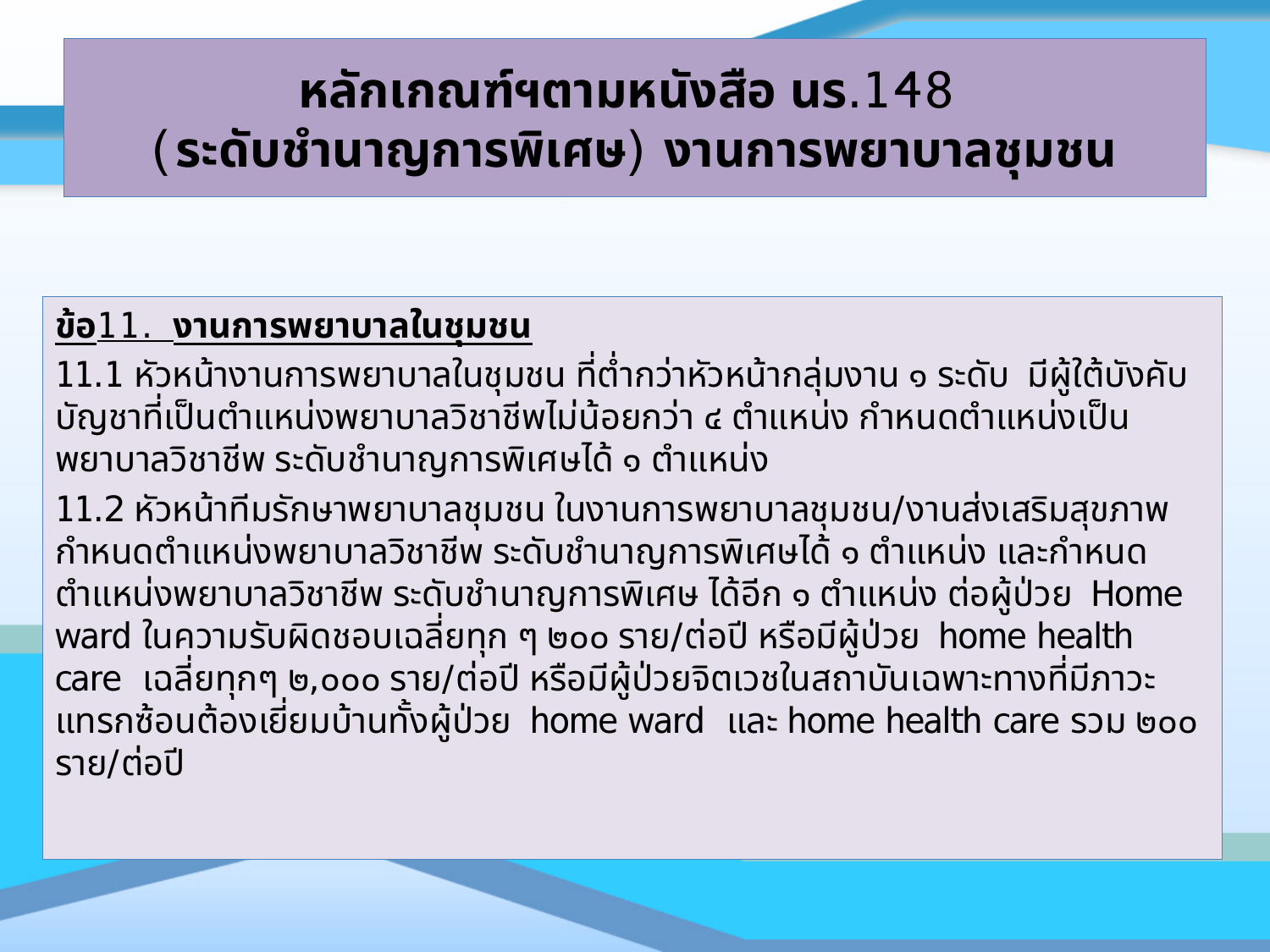

# หลักเกณฑ์ฯตามหนังสือ นร.148 (ระดับชำนาญการพิเศษ) งานการพยาบาลชุมชน
ข้อ11.  งานการพยาบาลในชุมชน
11.1 หัวหน้างานการพยาบาลในชุมชน ที่ต่ำกว่าหัวหน้ากลุ่มงาน ๑ ระดับ  มีผู้ใต้บังคับบัญชาที่เป็นตำแหน่งพยาบาลวิชาชีพไม่น้อยกว่า ๔ ตำแหน่ง กำหนดตำแหน่งเป็นพยาบาลวิชาชีพ ระดับชำนาญการพิเศษได้ ๑ ตำแหน่ง
11.2 หัวหน้าทีมรักษาพยาบาลชุมชน ในงานการพยาบาลชุมชน/งานส่งเสริมสุขภาพกำหนดตำแหน่งพยาบาลวิชาชีพ ระดับชำนาญการพิเศษได้ ๑ ตำแหน่ง และกำหนดตำแหน่งพยาบาลวิชาชีพ ระดับชำนาญการพิเศษ ได้อีก ๑ ตำแหน่ง ต่อผู้ป่วย  Home ward ในความรับผิดชอบเฉลี่ยทุก ๆ ๒๐๐ ราย/ต่อปี หรือมีผู้ป่วย  home health care  เฉลี่ยทุกๆ ๒,๐๐๐ ราย/ต่อปี หรือมีผู้ป่วยจิตเวชในสถาบันเฉพาะทางที่มีภาวะแทรกซ้อนต้องเยี่ยมบ้านทั้งผู้ป่วย  home ward  และ home health care รวม ๒๐๐ ราย/ต่อปี